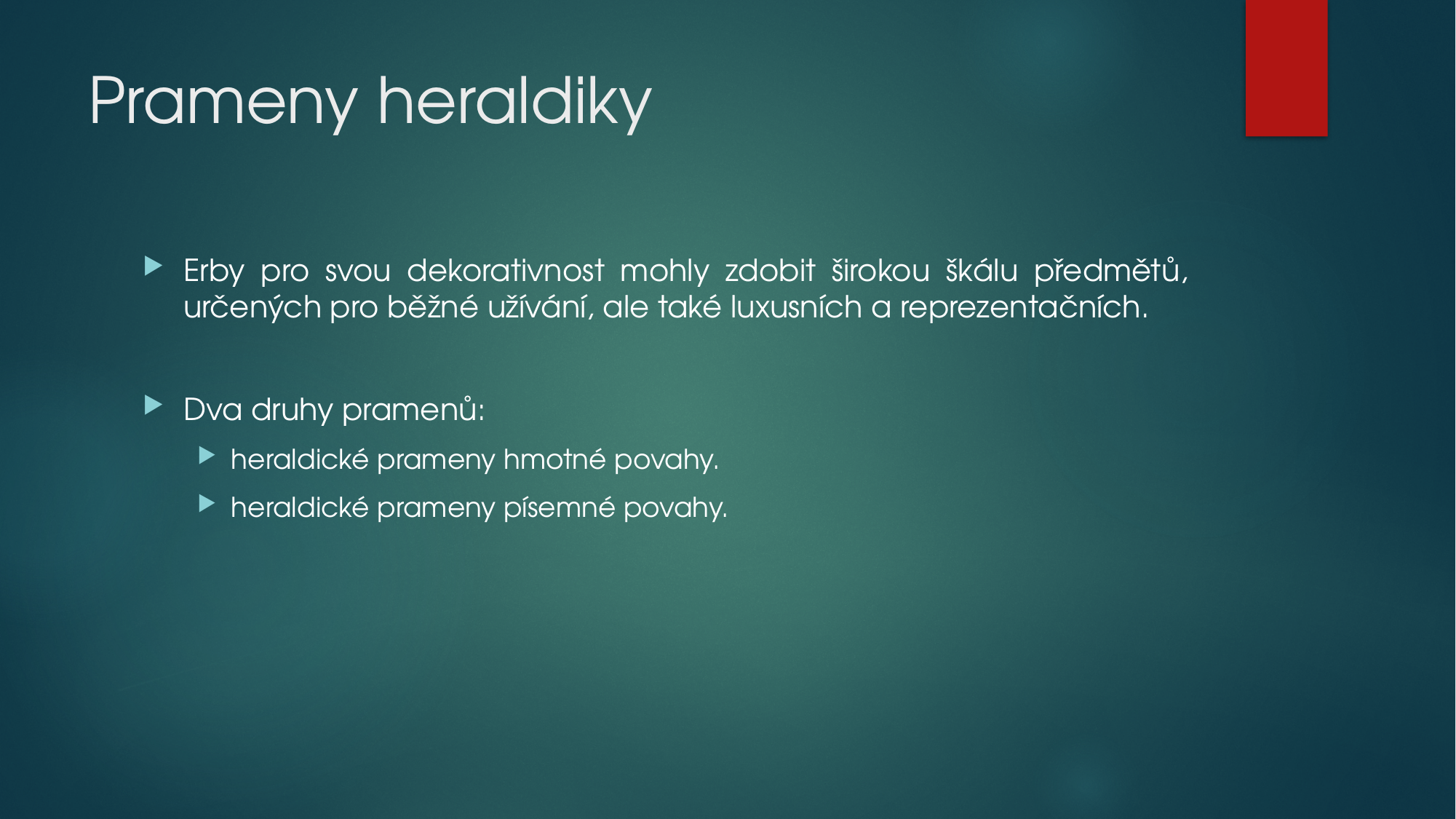

# Prameny heraldiky
Erby pro svou dekorativnost mohly zdobit širokou škálu předmětů, určených pro běžné užívání, ale také luxusních a reprezentačních.

Dva druhy pramenů:
heraldické prameny hmotné povahy.
heraldické prameny písemné povahy.